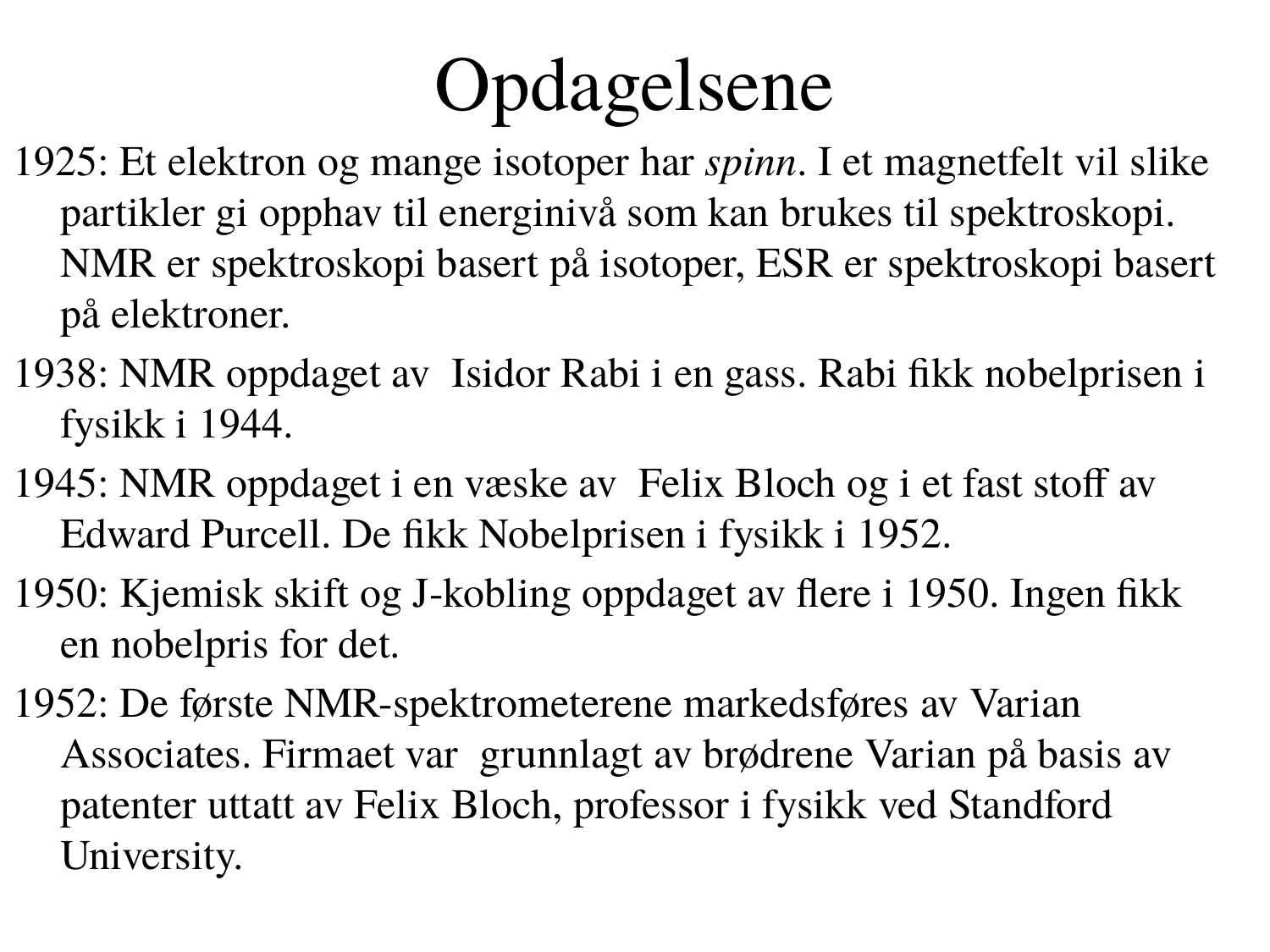

# Opdagelsene
1925: Et elektron og mange isotoper har spinn. I et magnetfelt vil slike partikler gi opphav til energinivå som kan brukes til spektroskopi. NMR er spektroskopi basert på isotoper, ESR er spektroskopi basert på elektroner.
1938: NMR oppdaget av  Isidor Rabi i en gass. Rabi fikk nobelprisen i fysikk i 1944.
1945: NMR oppdaget i en væske av  Felix Bloch og i et fast stoff av Edward Purcell. De fikk Nobelprisen i fysikk i 1952.
1950: Kjemisk skift og J-kobling oppdaget av flere i 1950. Ingen fikk en nobelpris for det.
1952: De første NMR-spektrometerene markedsføres av Varian Associates. Firmaet var  grunnlagt av brødrene Varian på basis av patenter uttatt av Felix Bloch, professor i fysikk ved Standford University.